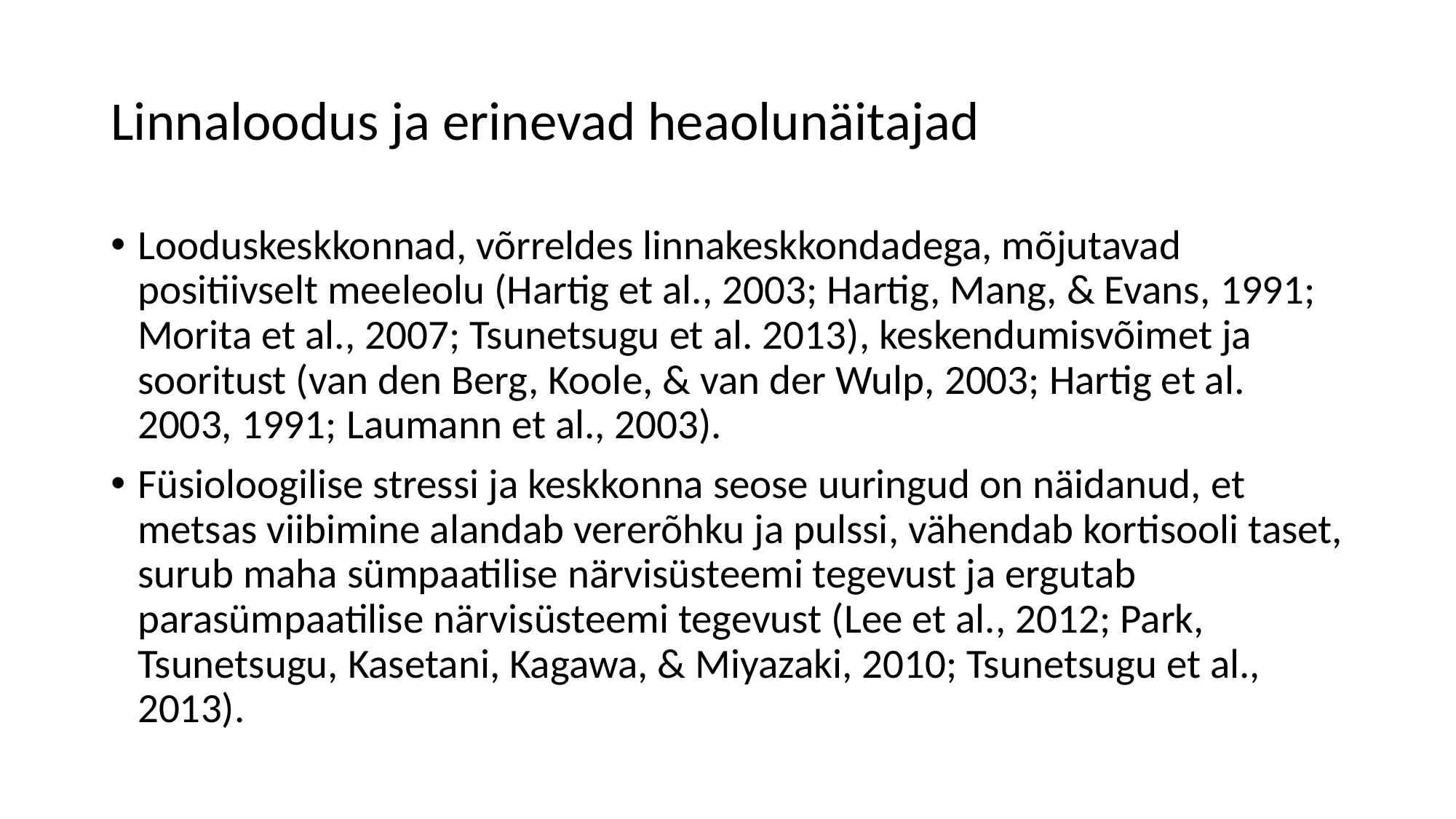

# Linnaloodus ja erinevad heaolunäitajad
Looduskeskkonnad, võrreldes linnakeskkondadega, mõjutavad positiivselt meeleolu (Hartig et al., 2003; Hartig, Mang, & Evans, 1991; Morita et al., 2007; Tsunetsugu et al. 2013), keskendumisvõimet ja sooritust (van den Berg, Koole, & van der Wulp, 2003; Hartig et al. 2003, 1991; Laumann et al., 2003).
Füsioloogilise stressi ja keskkonna seose uuringud on näidanud, et metsas viibimine alandab vererõhku ja pulssi, vähendab kortisooli taset, surub maha sümpaatilise närvisüsteemi tegevust ja ergutab parasümpaatilise närvisüsteemi tegevust (Lee et al., 2012; Park, Tsunetsugu, Kasetani, Kagawa, & Miyazaki, 2010; Tsunetsugu et al., 2013).